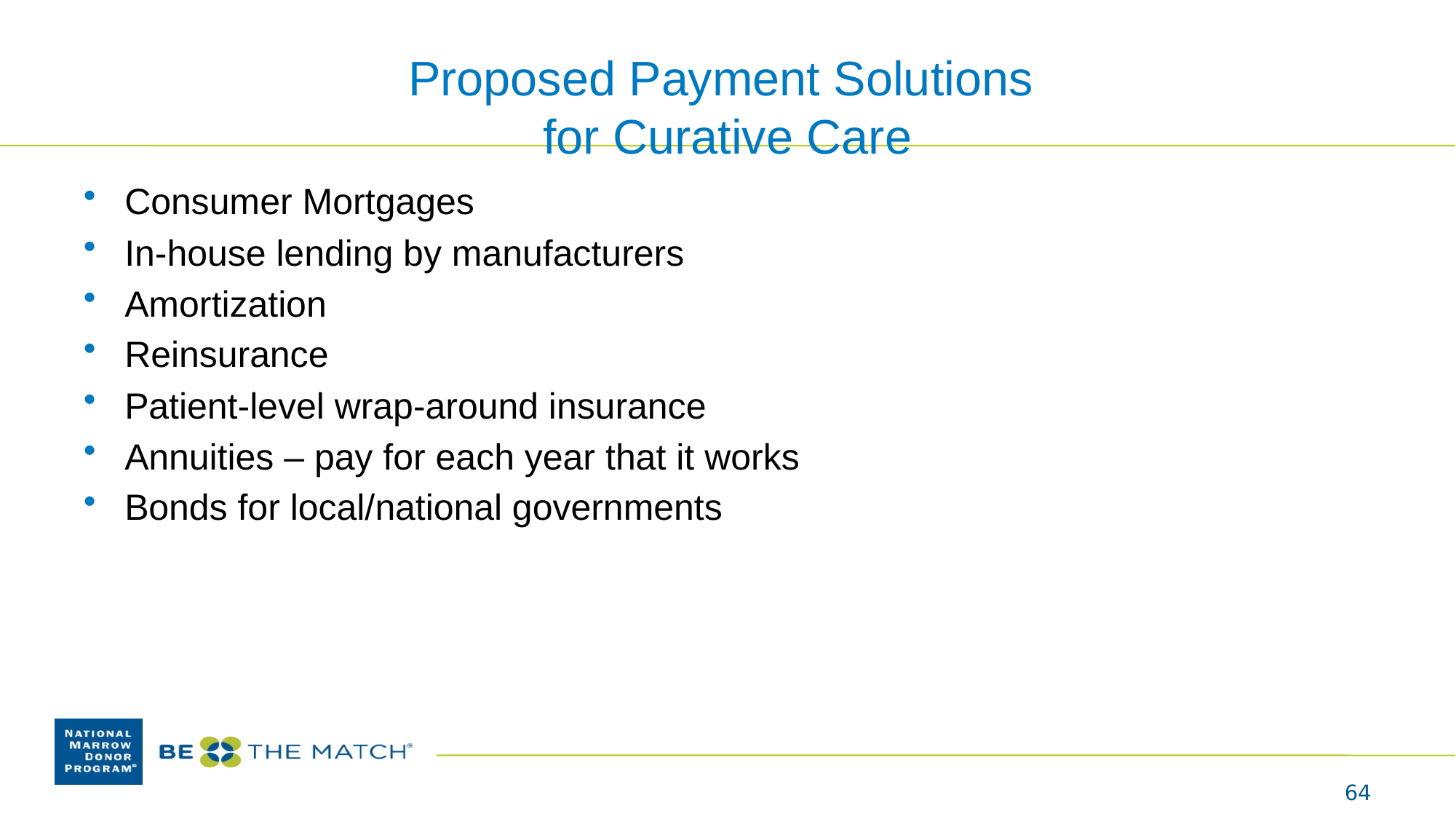

# Proposed Payment Solutions for Curative Care
Consumer Mortgages
In-house lending by manufacturers
Amortization
Reinsurance
Patient-level wrap-around insurance
Annuities – pay for each year that it works
Bonds for local/national governments
64